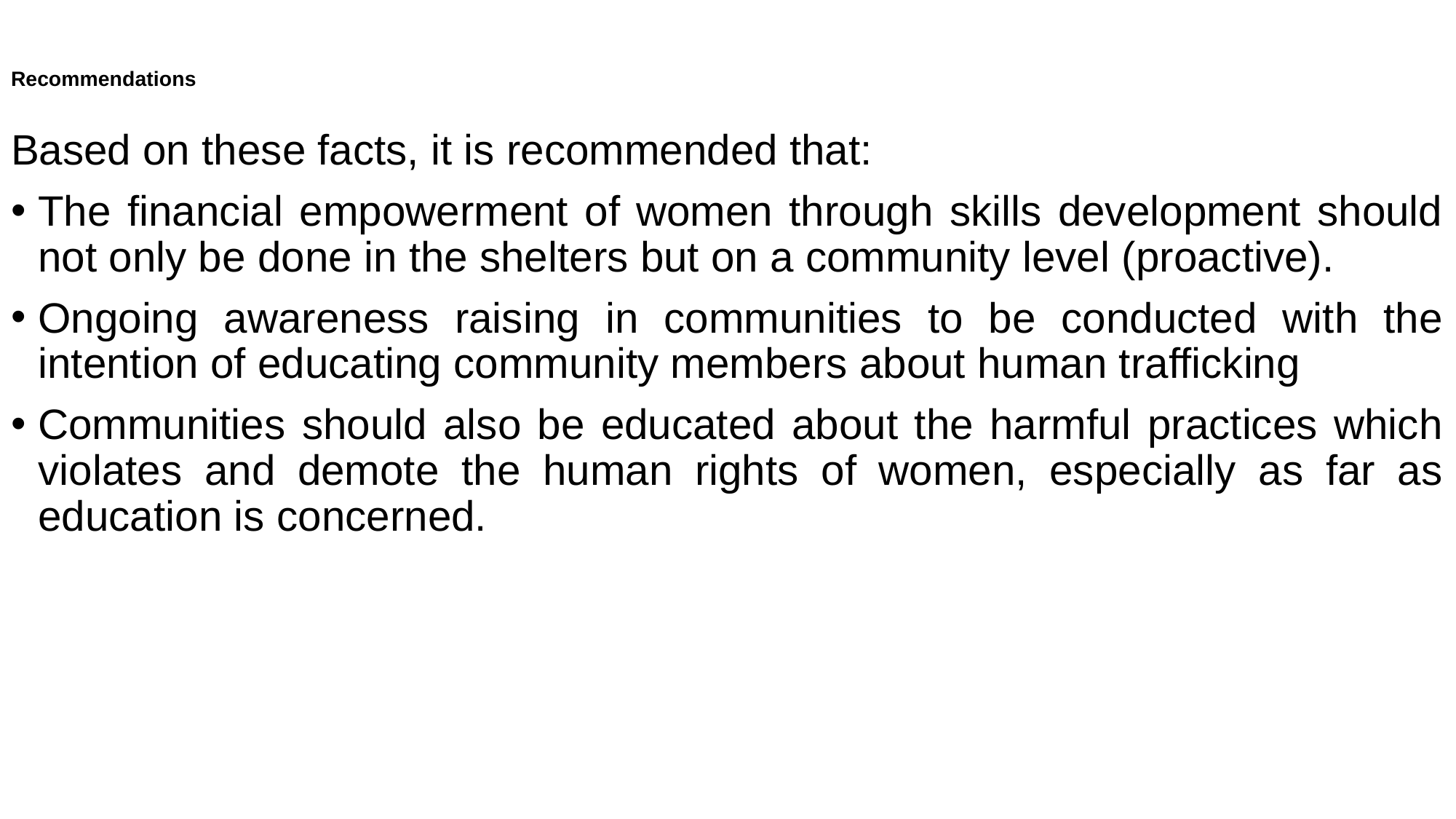

# Recommendations
Based on these facts, it is recommended that:
The financial empowerment of women through skills development should not only be done in the shelters but on a community level (proactive).
Ongoing awareness raising in communities to be conducted with the intention of educating community members about human trafficking
Communities should also be educated about the harmful practices which violates and demote the human rights of women, especially as far as education is concerned.